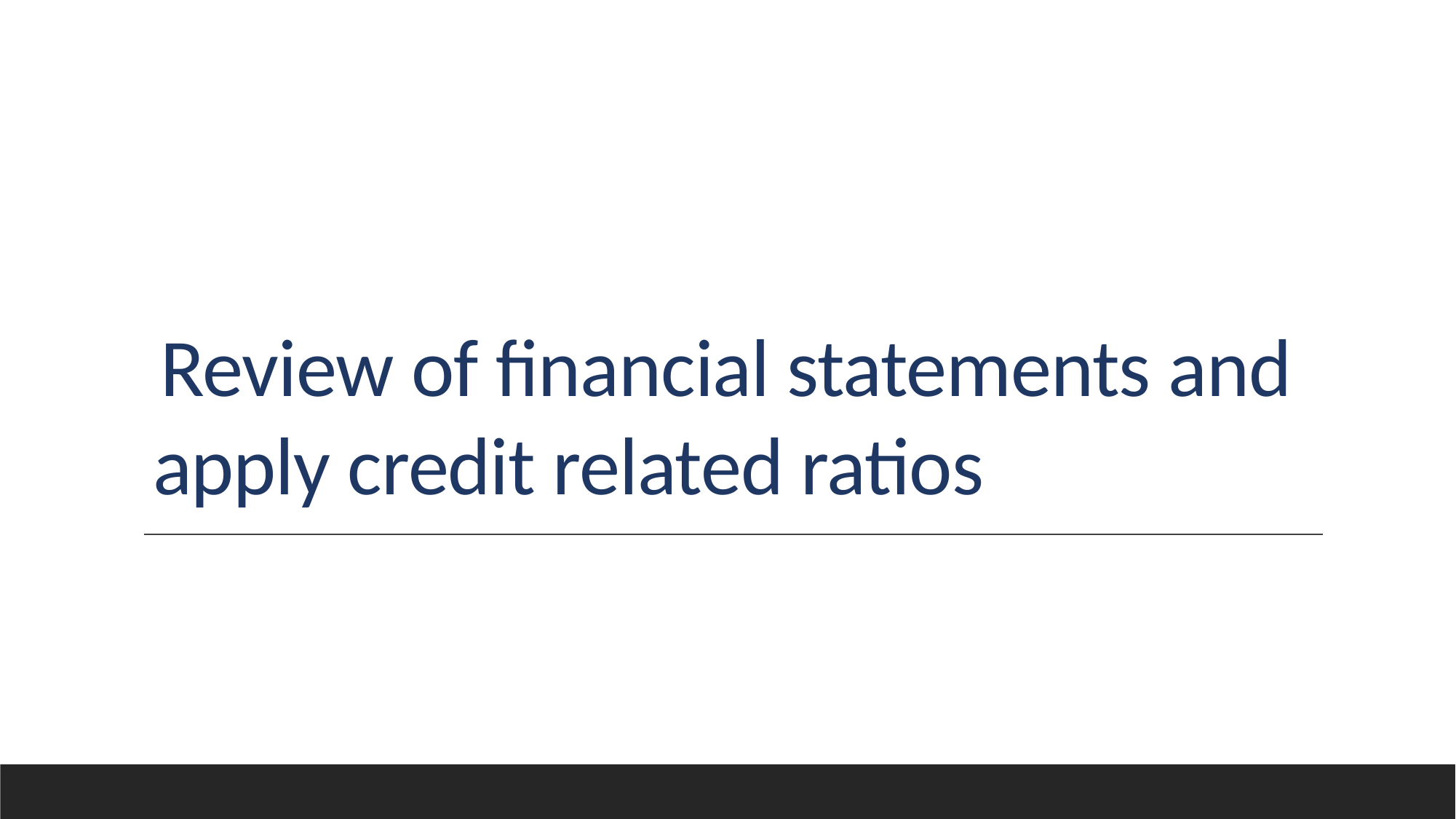

# Review of financial statements and apply credit related ratios